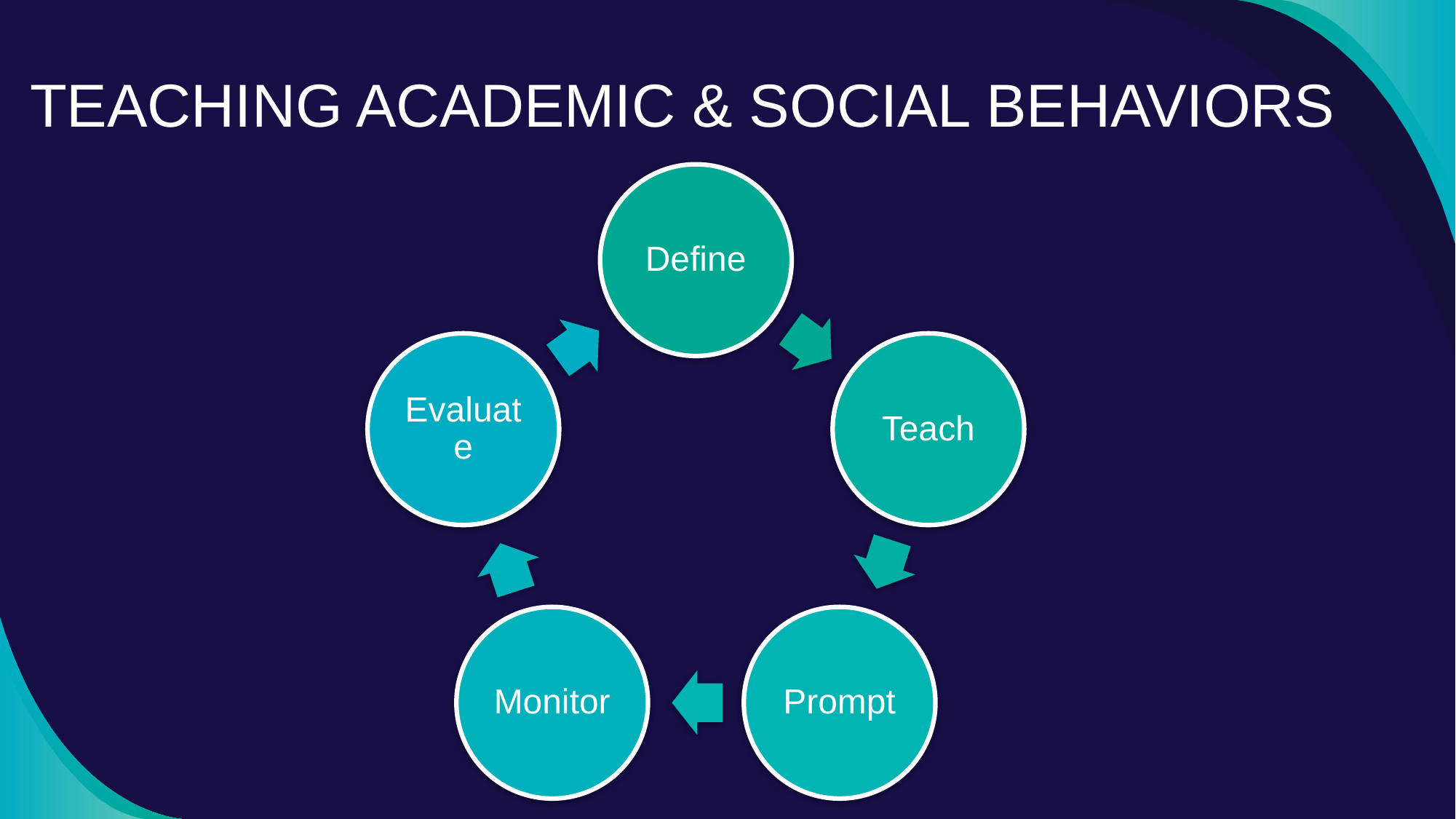

# TEACHING ACADEMIC & SOCIAL BEHAVIORS
Define

Teach

Prompt

Monitor

Evaluate